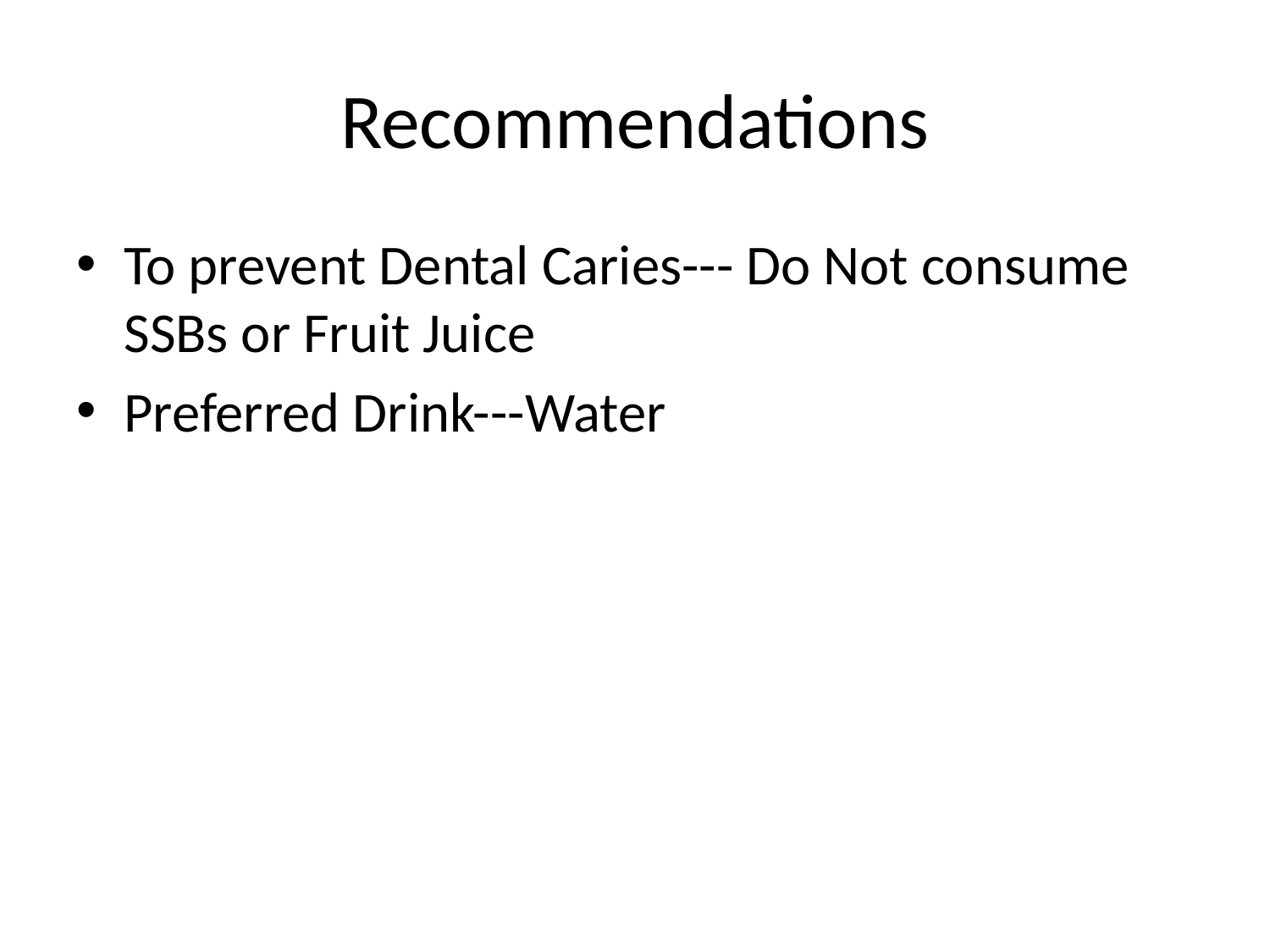

# Recommendations
To prevent Dental Caries--- Do Not consume SSBs or Fruit Juice
Preferred Drink---Water